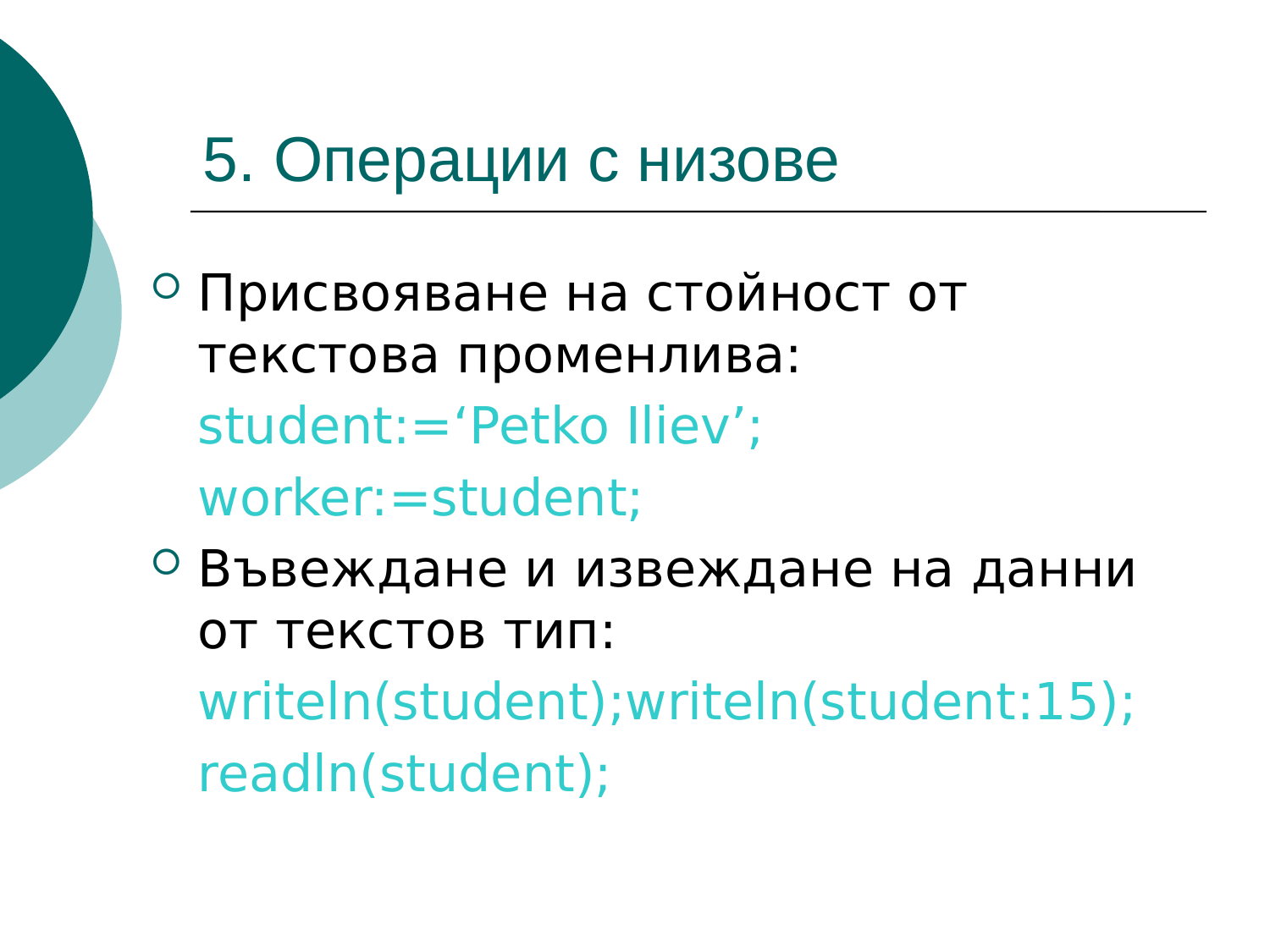

# 5. Операции с низове
Присвояване на стойност от текстова променлива:
	student:=‘Petko Iliev’;
	worker:=student;
Въвеждане и извеждане на данни от текстов тип:
	writeln(student);writeln(student:15);
	readln(student);